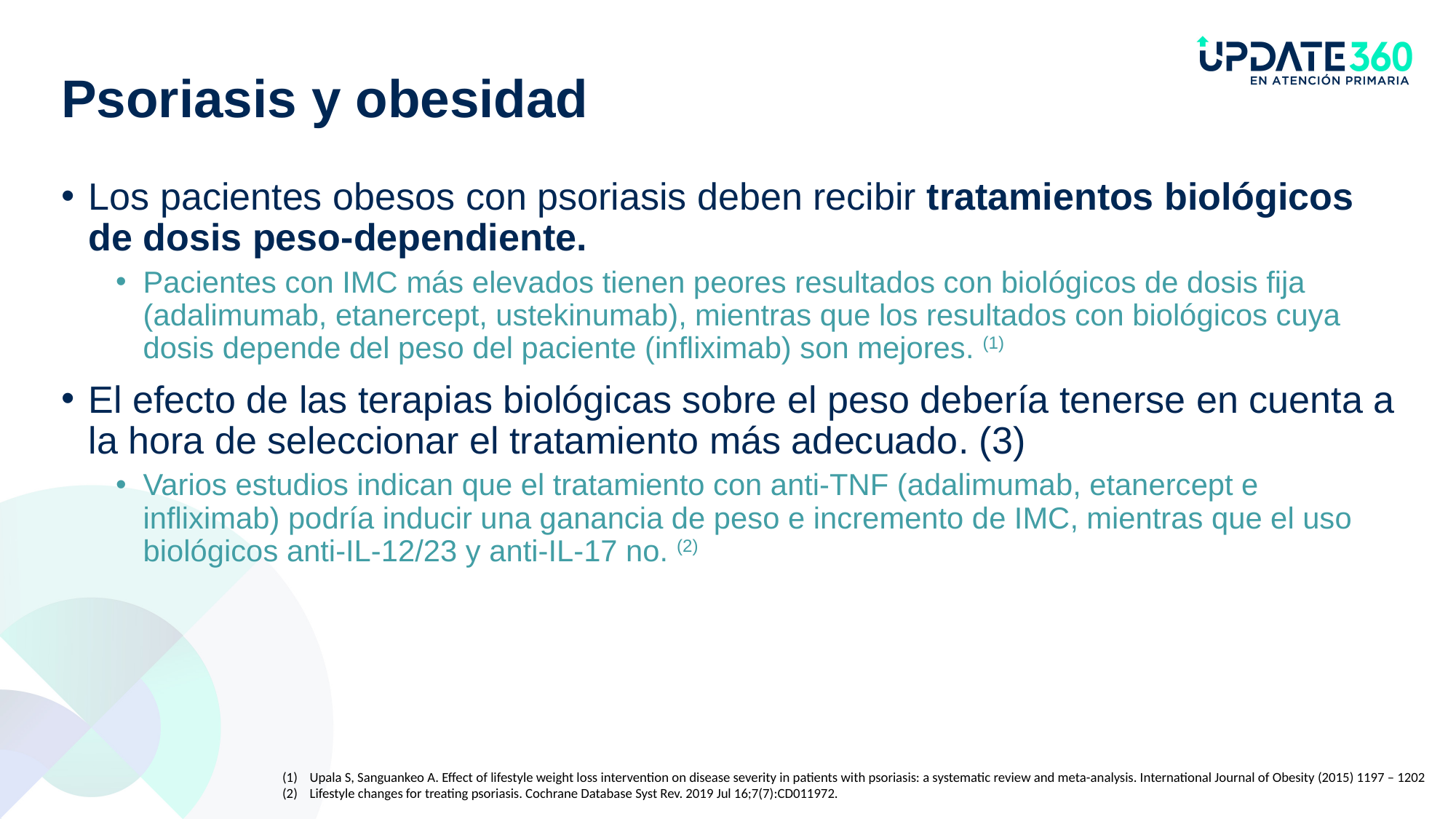

# Psoriasis y obesidad
Los pacientes obesos con psoriasis deben recibir tratamientos biológicos de dosis peso-dependiente.
Pacientes con IMC más elevados tienen peores resultados con biológicos de dosis fija (adalimumab, etanercept, ustekinumab), mientras que los resultados con biológicos cuya dosis depende del peso del paciente (infliximab) son mejores. (1)
El efecto de las terapias biológicas sobre el peso debería tenerse en cuenta a la hora de seleccionar el tratamiento más adecuado. (3)
Varios estudios indican que el tratamiento con anti-TNF (adalimumab, etanercept e infliximab) podría inducir una ganancia de peso e incremento de IMC, mientras que el uso biológicos anti-IL-12/23 y anti-IL-17 no. (2)

Upala S, Sanguankeo A. Effect of lifestyle weight loss intervention on disease severity in patients with psoriasis: a systematic review and meta-analysis. International Journal of Obesity (2015) 1197 – 1202
Lifestyle changes for treating psoriasis. Cochrane Database Syst Rev. 2019 Jul 16;7(7):CD011972.